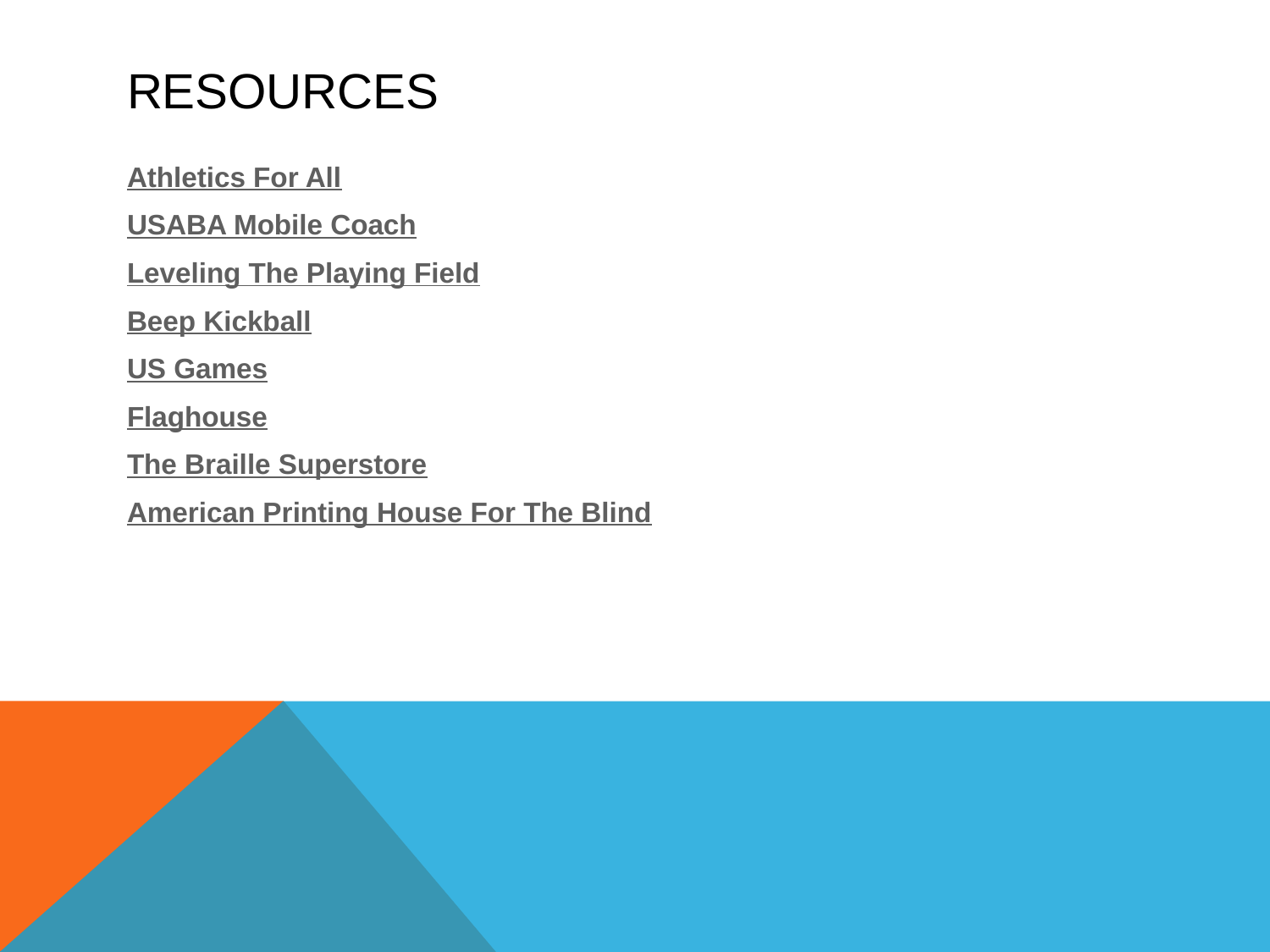

# Resources
Athletics For All
USABA Mobile Coach
Leveling The Playing Field
Beep Kickball
US Games
Flaghouse
The Braille Superstore
American Printing House For The Blind